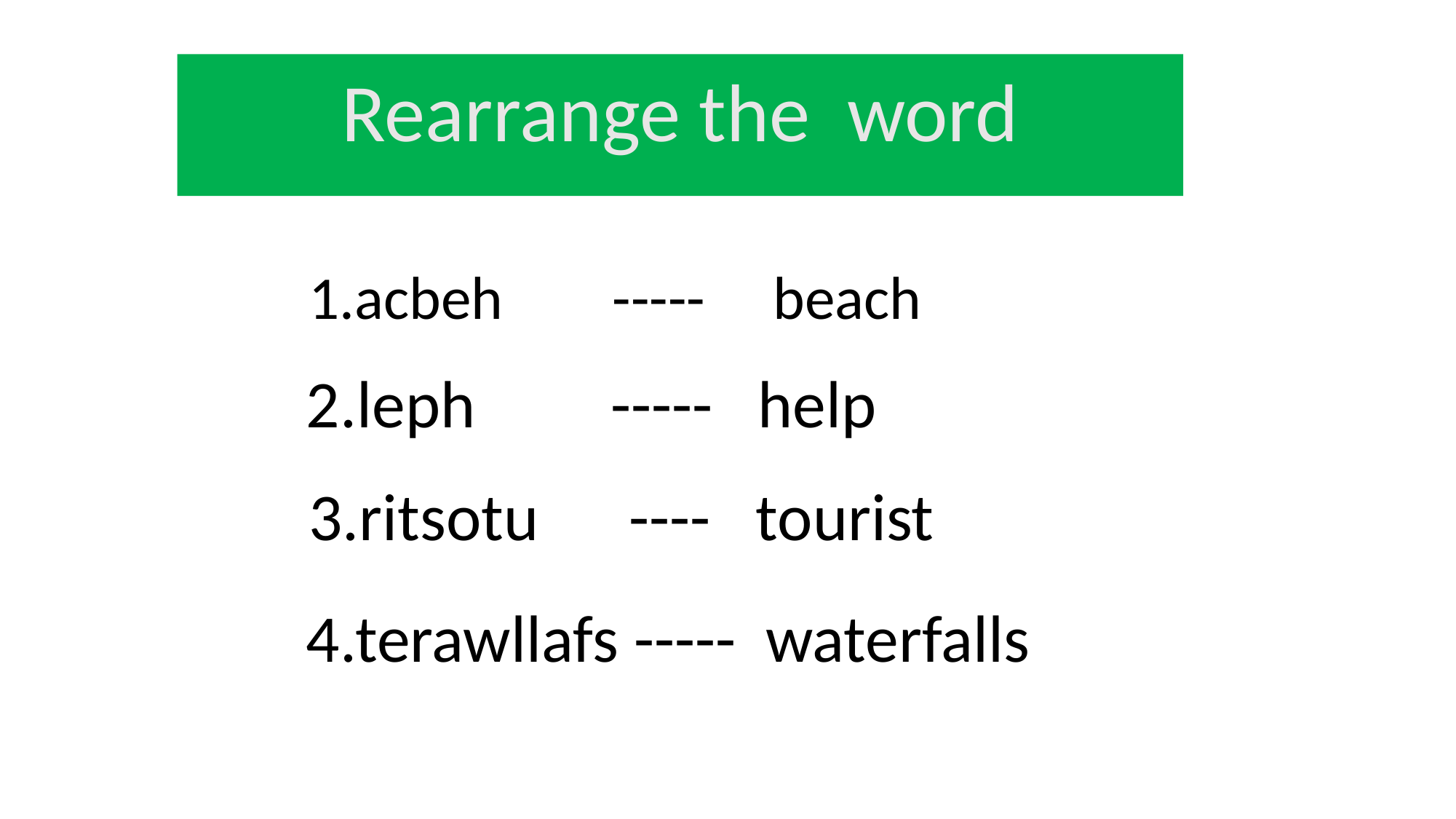

Rearrange the  word

1.acbeh        -----     beach
2.leph         -----   help

3.ritsotu      ----   tourist

4.terawllafs -----  waterfalls